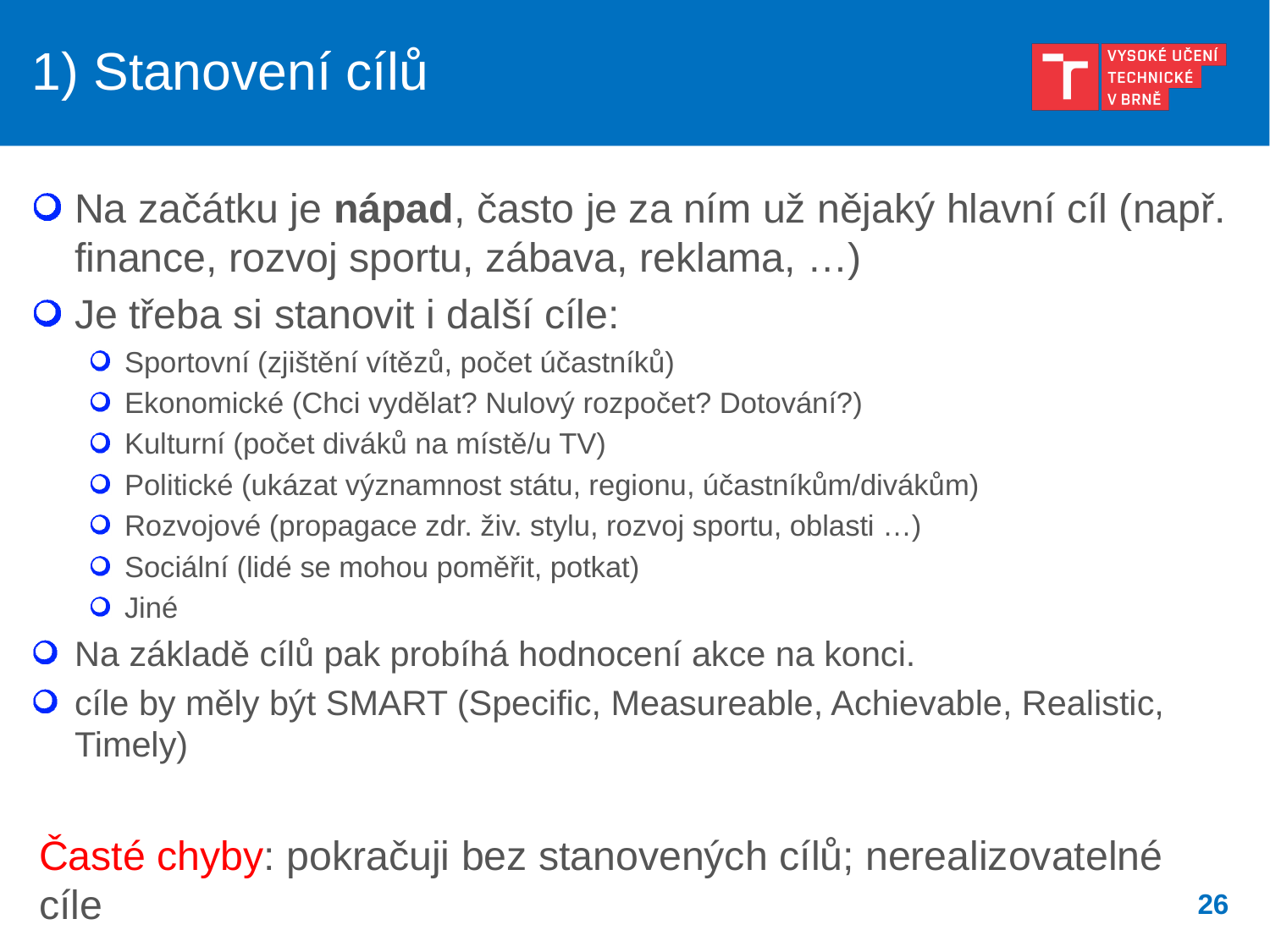

# 1) Stanovení cílů
Na začátku je nápad, často je za ním už nějaký hlavní cíl (např. finance, rozvoj sportu, zábava, reklama, …)
Je třeba si stanovit i další cíle:
Sportovní (zjištění vítězů, počet účastníků)
Ekonomické (Chci vydělat? Nulový rozpočet? Dotování?)
Kulturní (počet diváků na místě/u TV)
Politické (ukázat významnost státu, regionu, účastníkům/divákům)
Rozvojové (propagace zdr. živ. stylu, rozvoj sportu, oblasti …)
Sociální (lidé se mohou poměřit, potkat)
Jiné
Na základě cílů pak probíhá hodnocení akce na konci.
cíle by měly být SMART (Specific, Measureable, Achievable, Realistic, Timely)

Časté chyby: pokračuji bez stanovených cílů; nerealizovatelné cíle

26